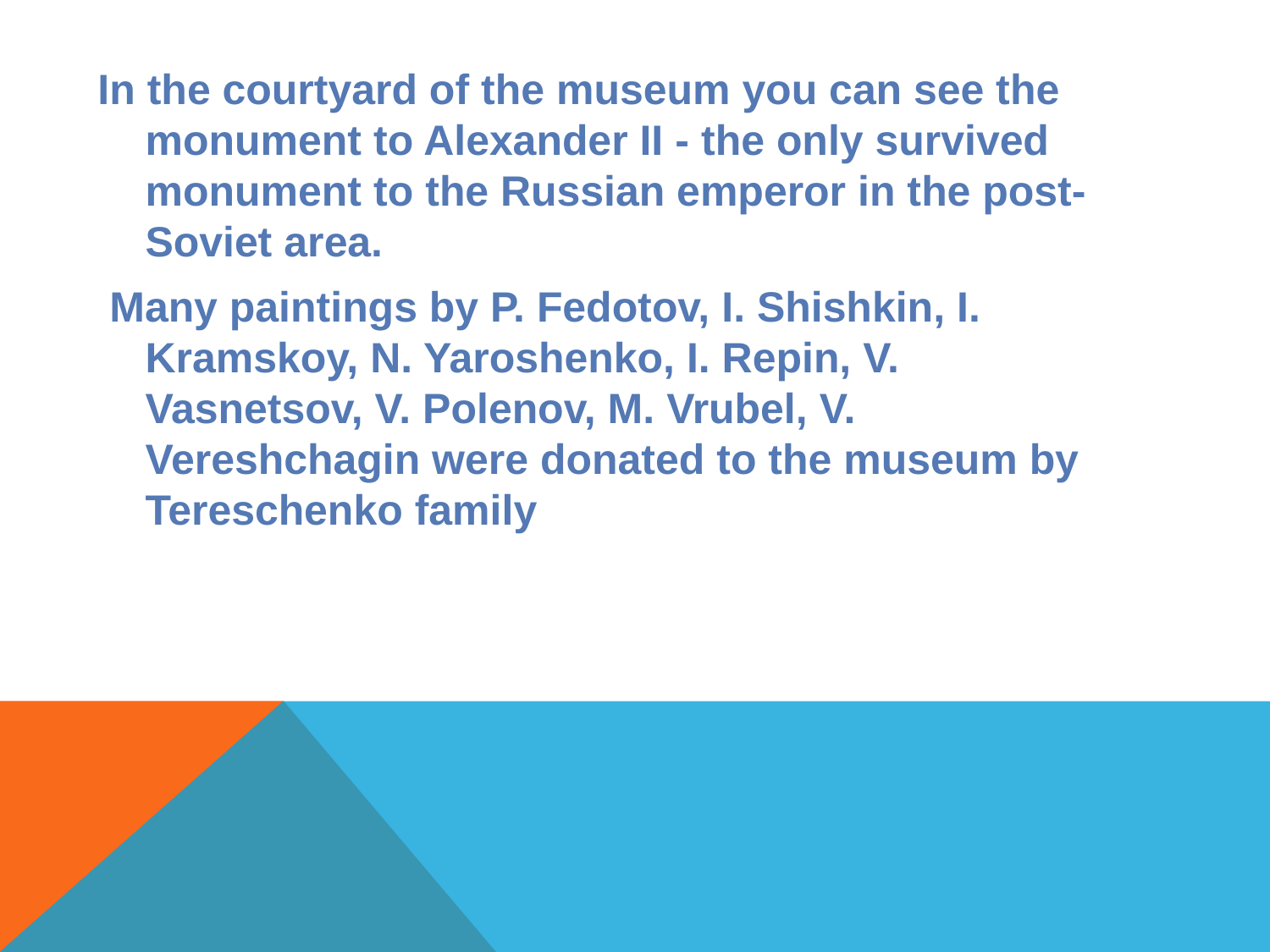

In the courtyard of the museum you can see the monument to Alexander II - the only survived monument to the Russian emperor in the post-Soviet area.
 Many paintings by P. Fedotov, I. Shishkin, I. Kramskoy, N. Yaroshenko, I. Repin, V. Vasnetsov, V. Polenov, M. Vrubel, V. Vereshchagin were donated to the museum by Tereschenko family